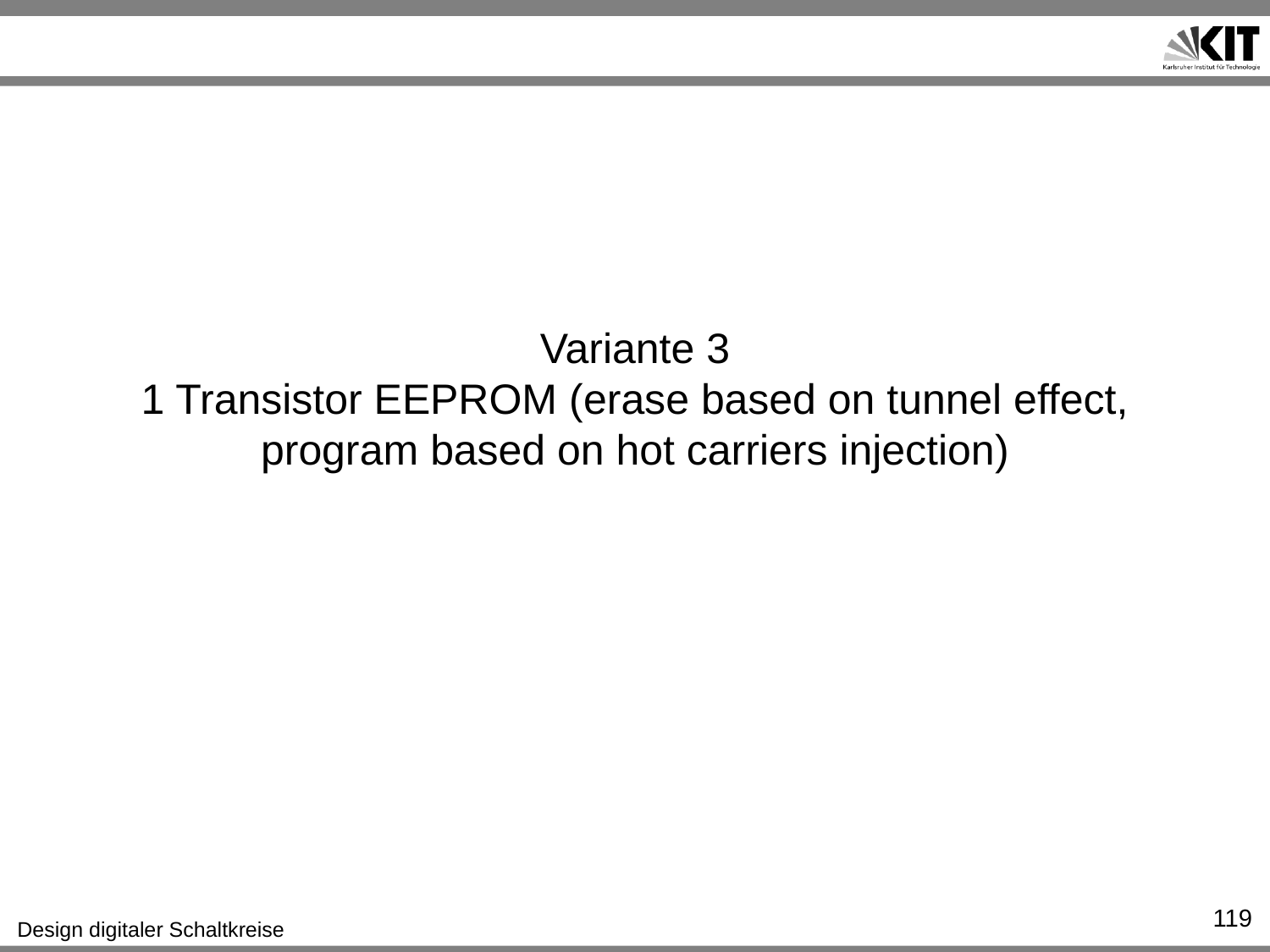

# Variante 3 1 Transistor EEPROM (erase based on tunnel effect, program based on hot carriers injection)
119